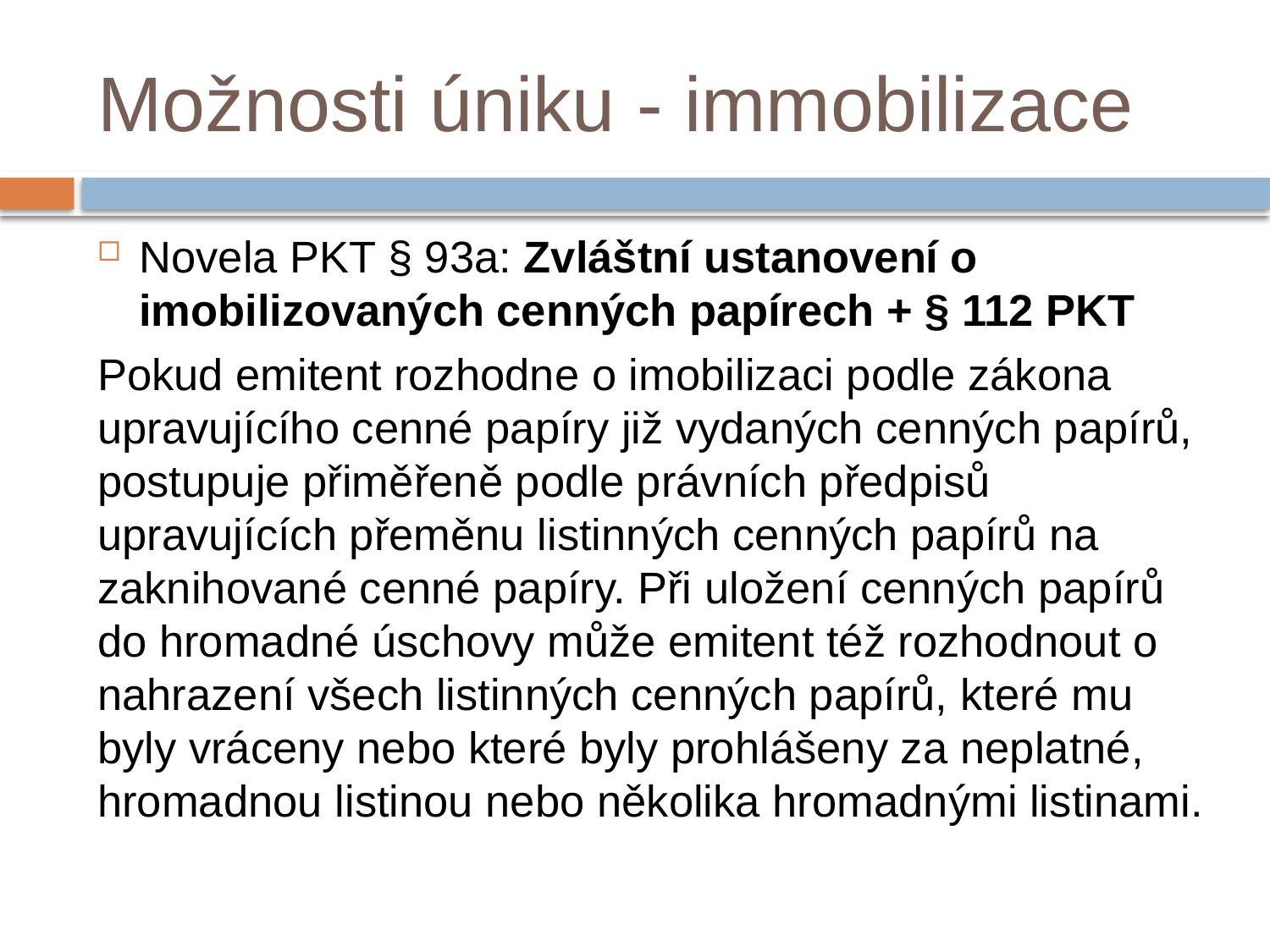

# Možnosti úniku - immobilizace
Novela PKT § 93a: Zvláštní ustanovení o imobilizovaných cenných papírech + § 112 PKT
Pokud emitent rozhodne o imobilizaci podle zákona upravujícího cenné papíry již vydaných cenných papírů, postupuje přiměřeně podle právních předpisů upravujících přeměnu listinných cenných papírů na zaknihované cenné papíry. Při uložení cenných papírů do hromadné úschovy může emitent též rozhodnout o nahrazení všech listinných cenných papírů, které mu byly vráceny nebo které byly prohlášeny za neplatné, hromadnou listinou nebo několika hromadnými listinami.